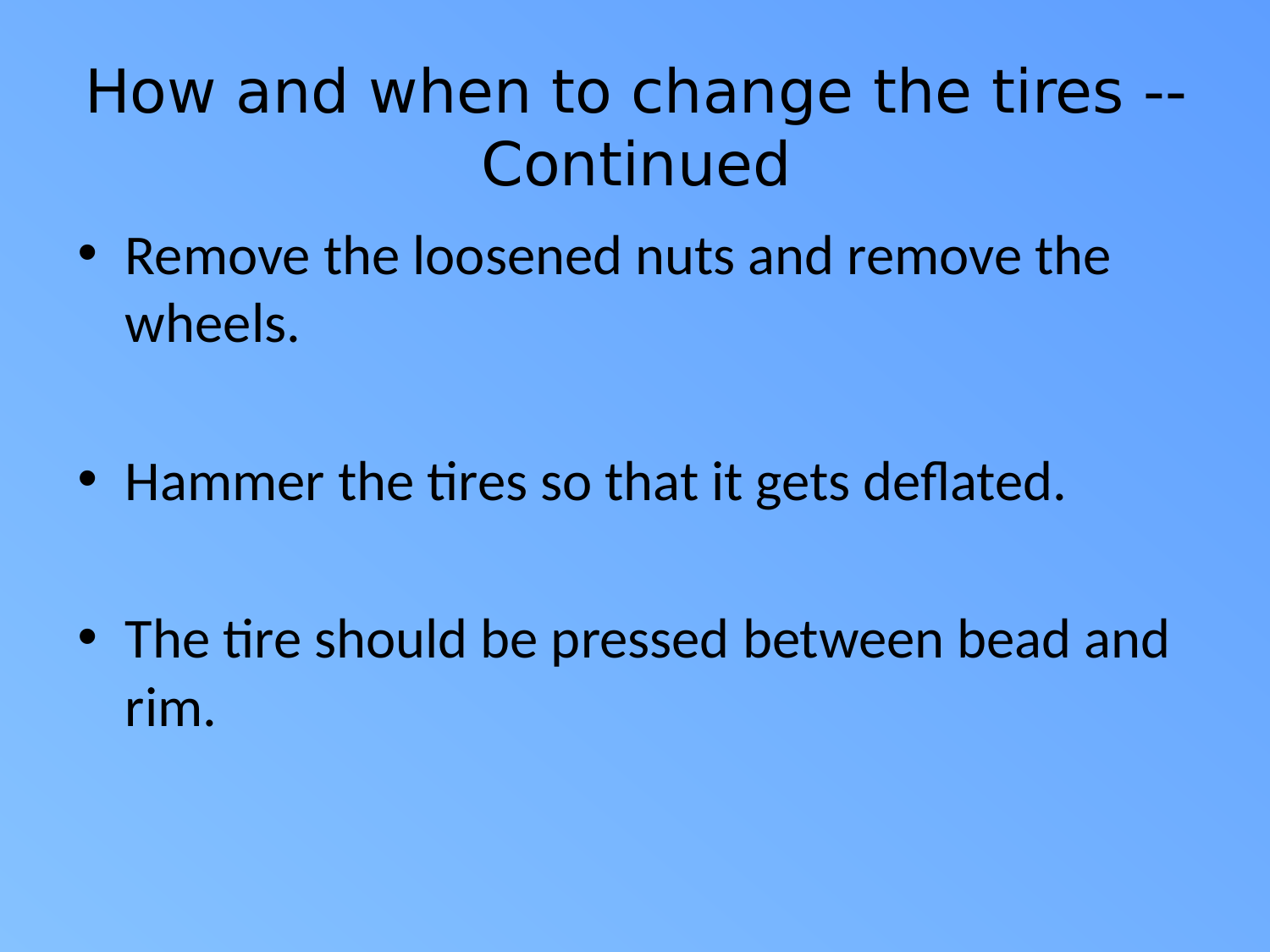

# How and when to change the tires -- Continued
Remove the loosened nuts and remove the wheels.

Hammer the tires so that it gets deflated.

The tire should be pressed between bead and rim.